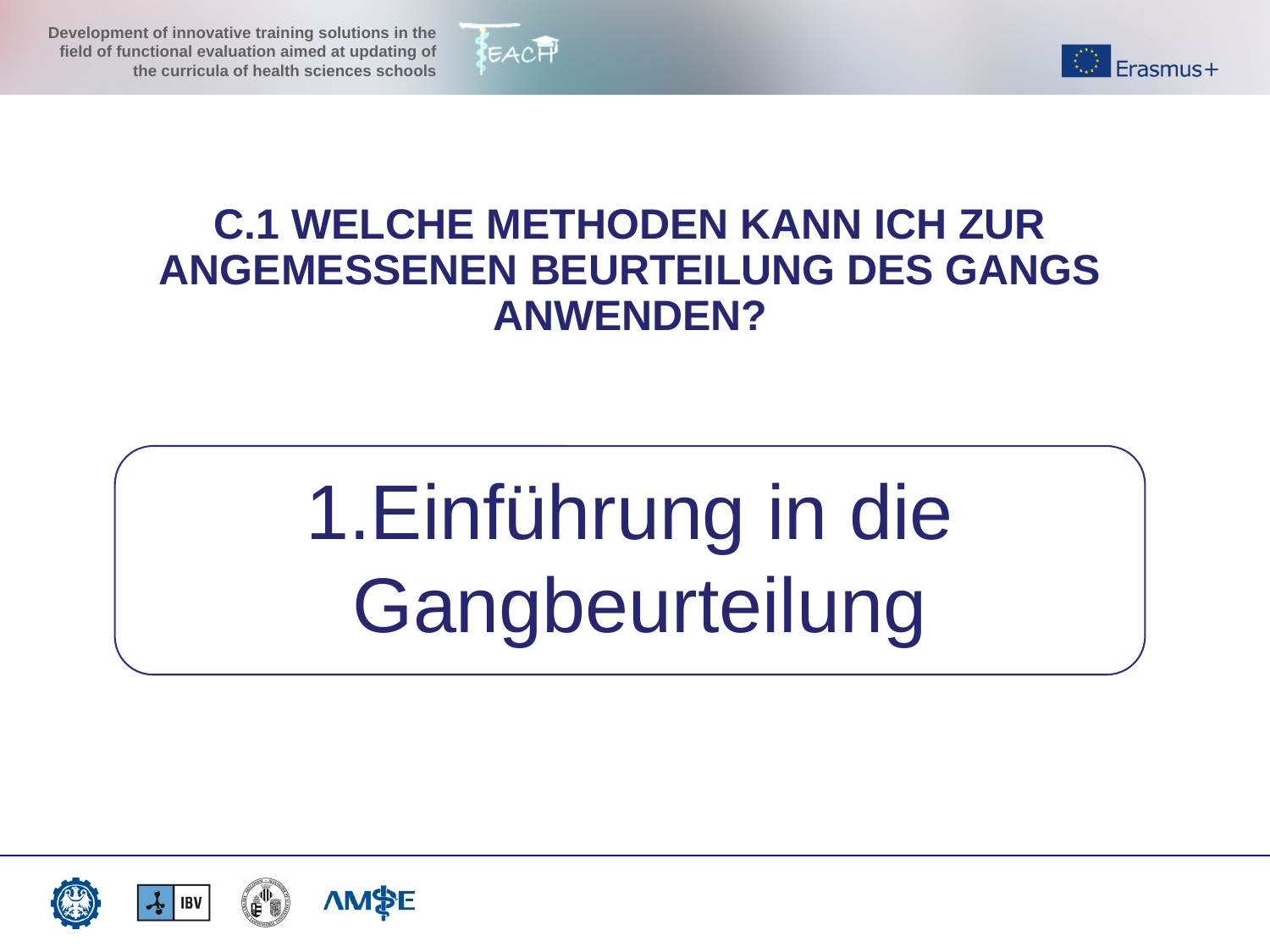

C.1 WELCHE METHODEN KANN ICH ZUR ANGEMESSENEN BEURTEILUNG DES GANGS ANWENDEN?

Einführung in die Gangbeurteilung